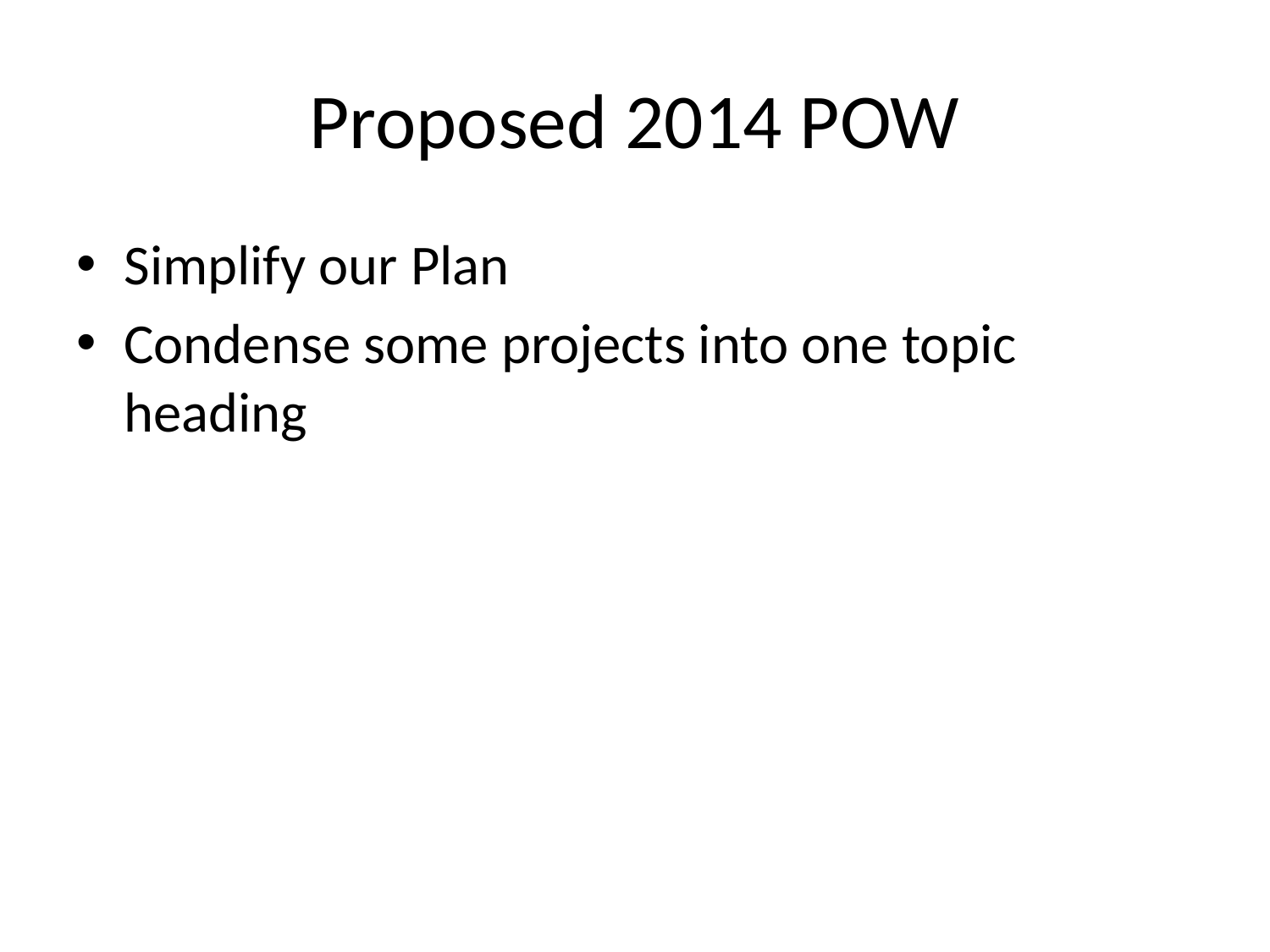

# Proposed 2014 POW
Simplify our Plan
Condense some projects into one topic heading